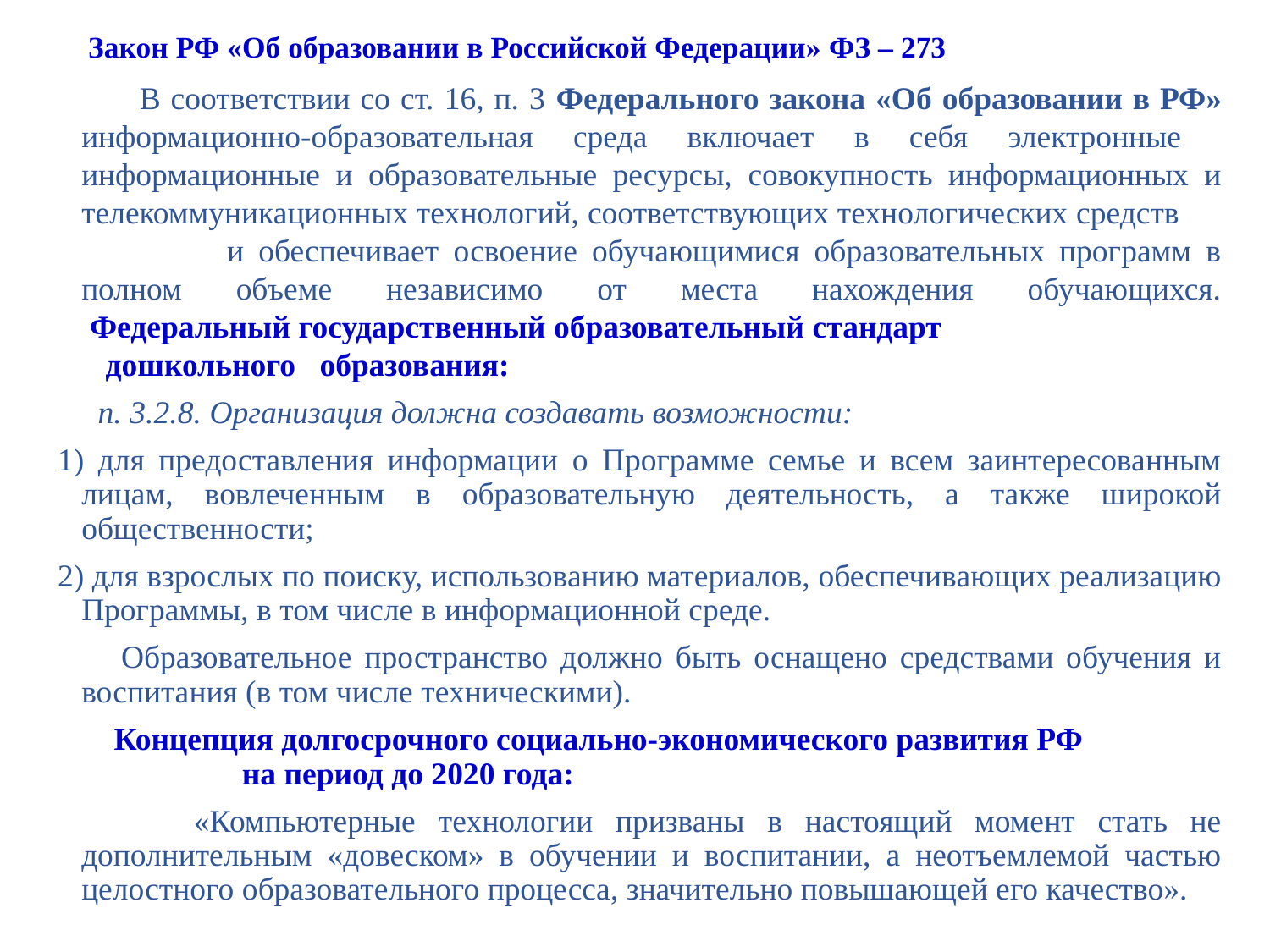

Закон РФ «Об образовании в Российской Федерации» ФЗ – 273
        В соответствии со ст. 16, п. 3 Федерального закона «Об образовании в РФ» информационно-образовательная среда включает в себя электронные  информационные и образовательные ресурсы, совокупность информационных и телекоммуникационных технологий, соответствующих технологических средств                и обеспечивает освоение обучающимися образовательных программ в полном объеме независимо от места нахождения обучающихся.
 Федеральный государственный образовательный стандарт                                      дошкольного   образования:
     п. 3.2.8. Организация должна создавать возможности:
1) для предоставления информации о Программе семье и всем заинтересованным лицам, вовлеченным в образовательную деятельность, а также широкой общественности;
2) для взрослых по поиску, использованию материалов, обеспечивающих реализацию Программы, в том числе в информационной среде.
     Образовательное пространство должно быть оснащено средствами обучения и воспитания (в том числе техническими).
       Концепция долгосрочного социально-экономического развития РФ                                      на период до 2020 года:
      «Компьютерные технологии призваны в настоящий момент стать не дополнительным «довеском» в обучении и воспитании, а неотъемлемой частью целостного образовательного процесса, значительно повышающей его качество».